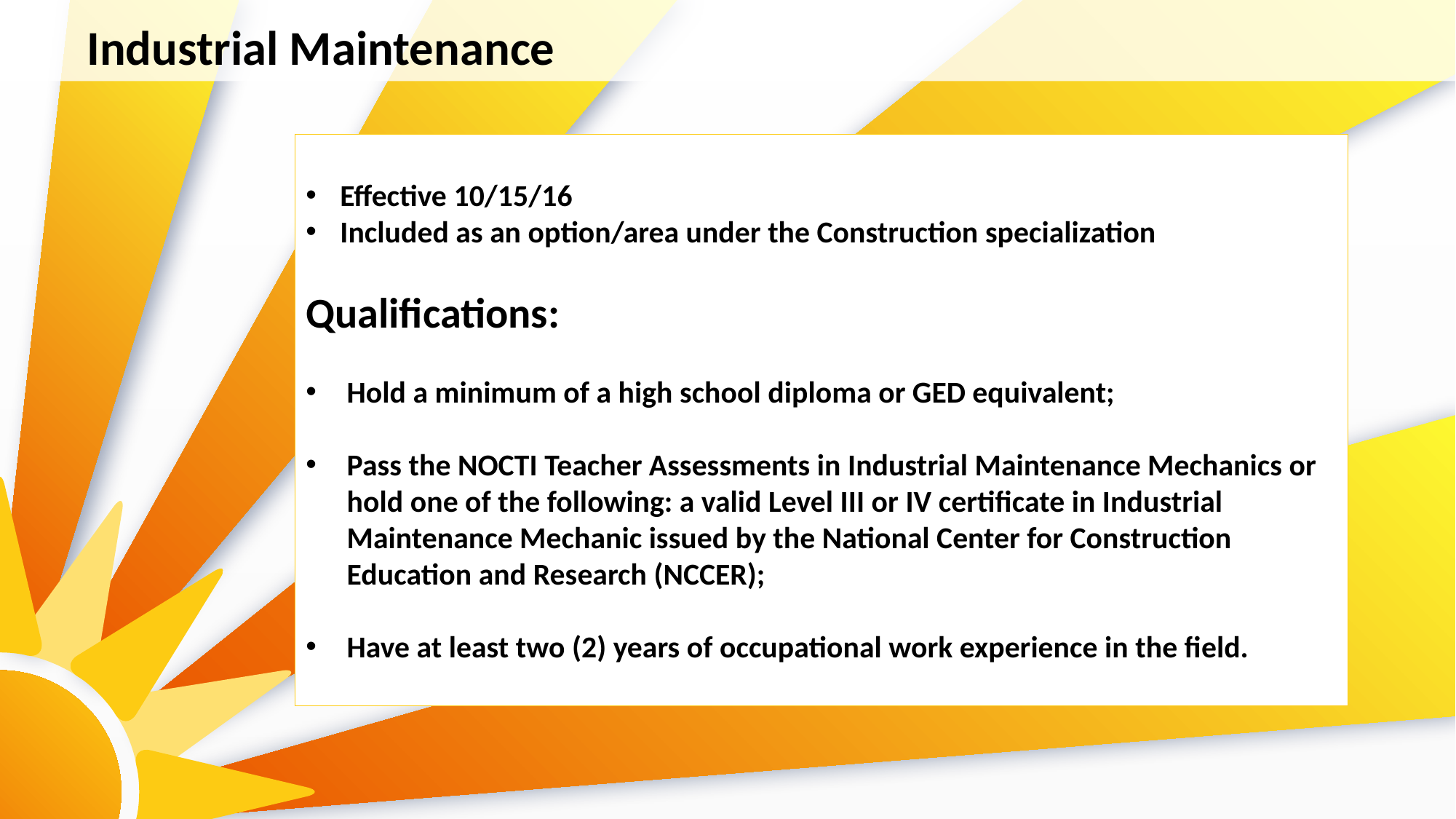

Industrial Maintenance

Effective 10/15/16
Included as an option/area under the Construction specialization

Qualifications:

Hold a minimum of a high school diploma or GED equivalent;

Pass the NOCTI Teacher Assessments in Industrial Maintenance Mechanics or hold one of the following: a valid Level III or IV certificate in Industrial Maintenance Mechanic issued by the National Center for Construction Education and Research (NCCER);

Have at least two (2) years of occupational work experience in the field.